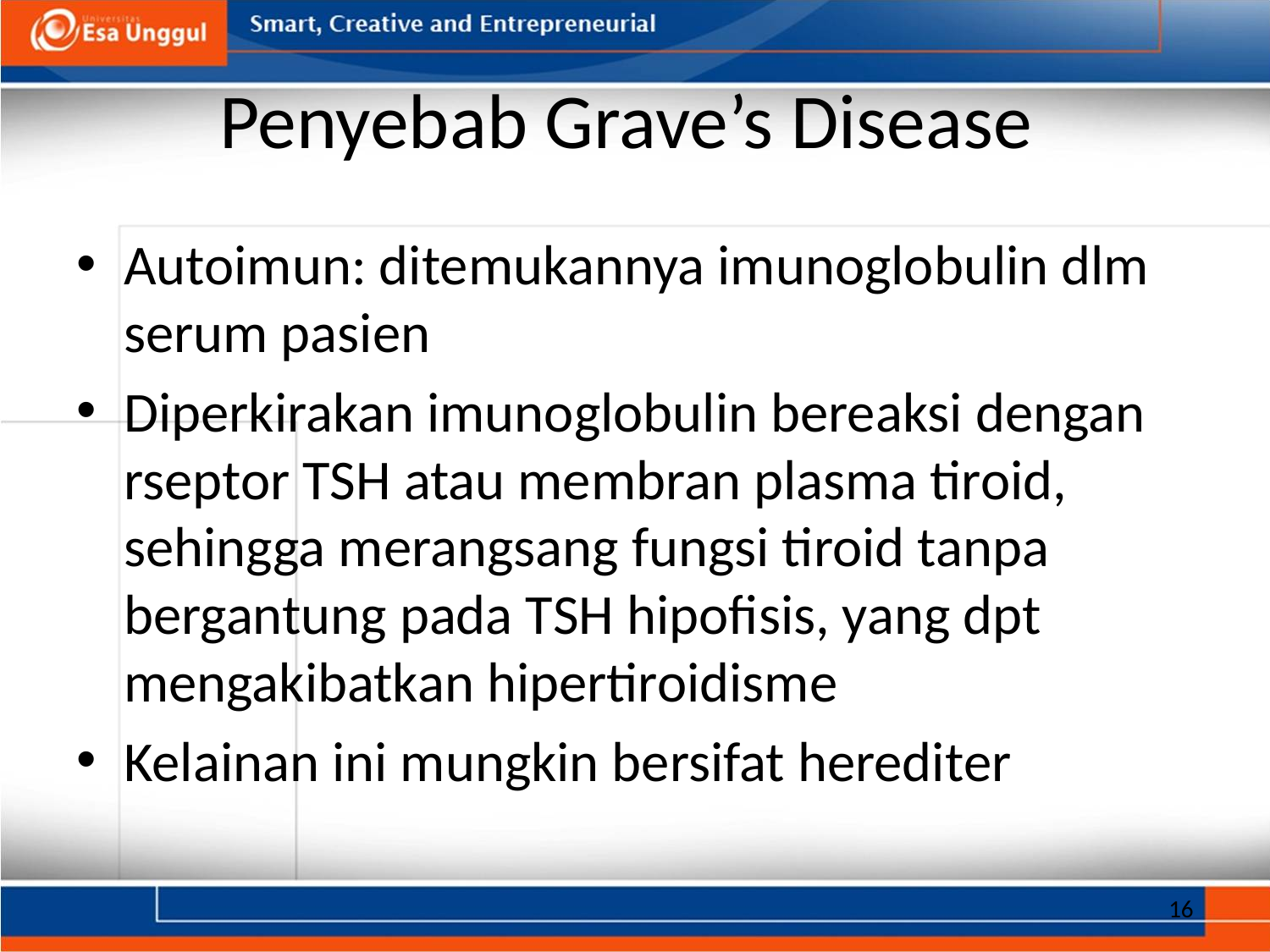

# Penyebab Grave’s Disease
Autoimun: ditemukannya imunoglobulin dlm serum pasien
Diperkirakan imunoglobulin bereaksi dengan rseptor TSH atau membran plasma tiroid, sehingga merangsang fungsi tiroid tanpa bergantung pada TSH hipofisis, yang dpt mengakibatkan hipertiroidisme
Kelainan ini mungkin bersifat herediter

16